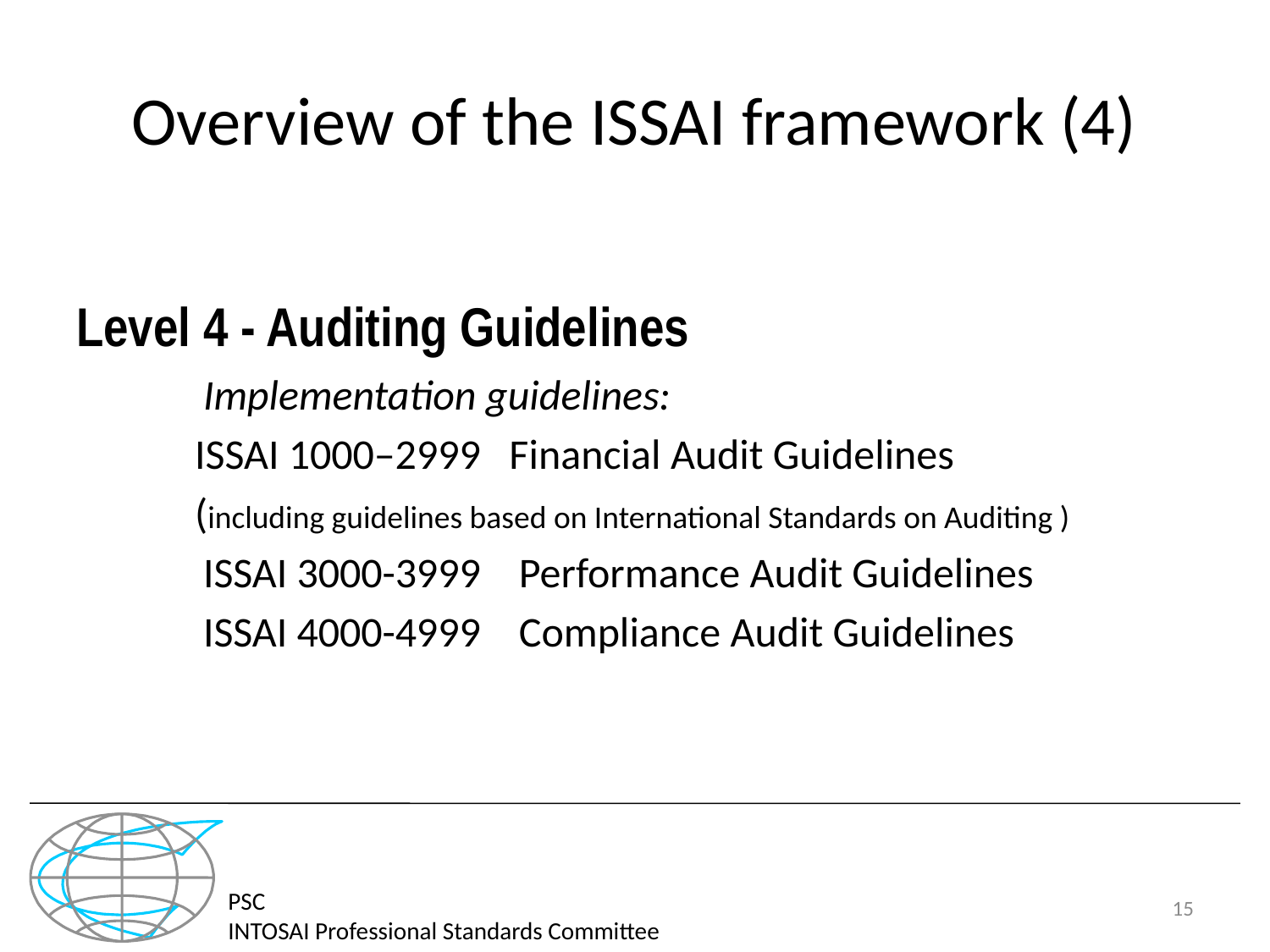

# Overview of the ISSAI framework (4)

Level 4 - Auditing Guidelines
Implementation guidelines:
ISSAI 1000–2999   Financial Audit Guidelines
(including guidelines based on International Standards on Auditing )
ISSAI 3000-3999    Performance Audit Guidelines
ISSAI 4000-4999    Compliance Audit Guidelines

PSC
INTOSAI Professional Standards Committee
15